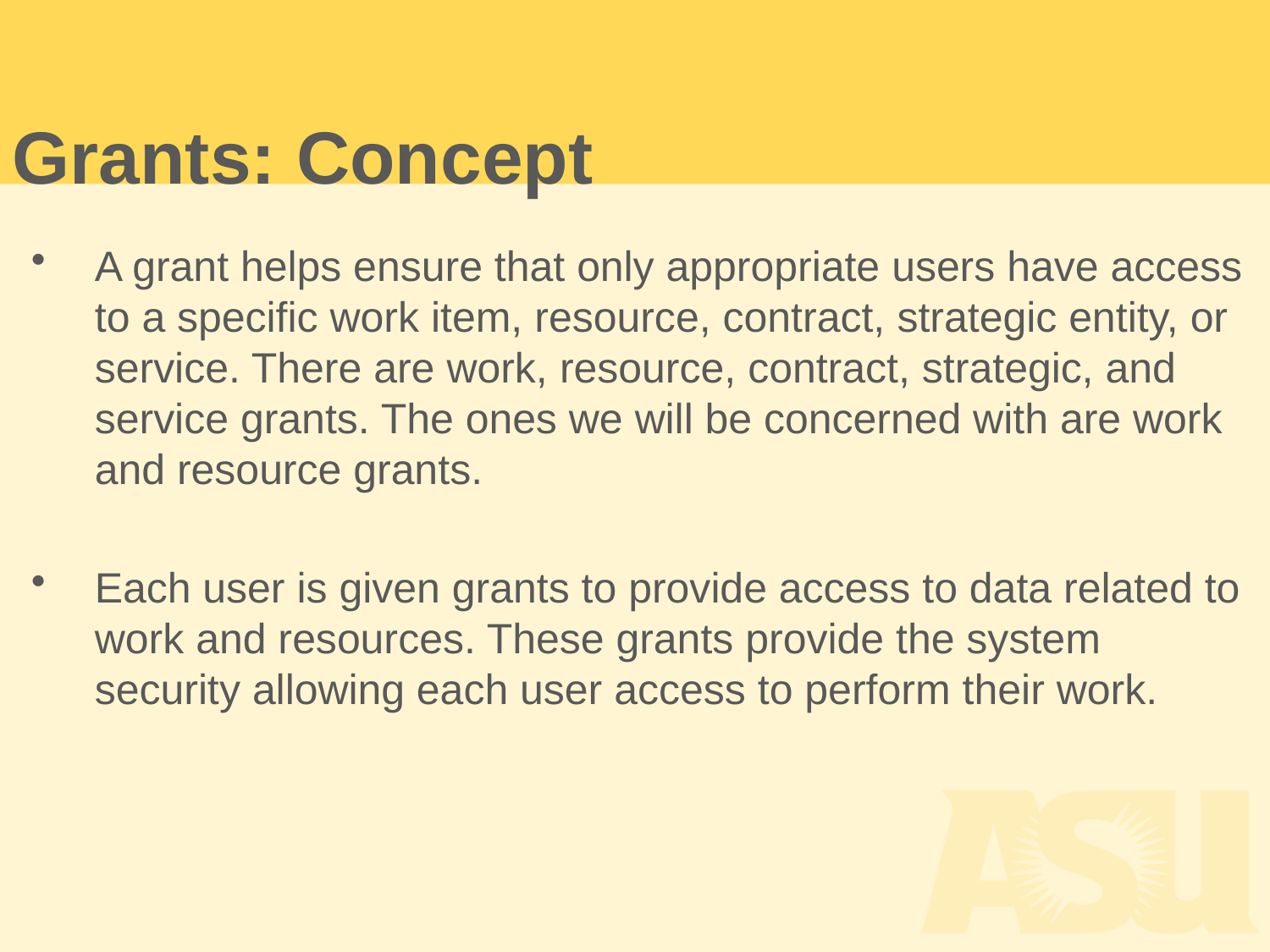

Grants: Concept
A grant helps ensure that only appropriate users have access to a specific work item, resource, contract, strategic entity, or service. There are work, resource, contract, strategic, and service grants. The ones we will be concerned with are work and resource grants.

Each user is given grants to provide access to data related to work and resources. These grants provide the system security allowing each user access to perform their work.